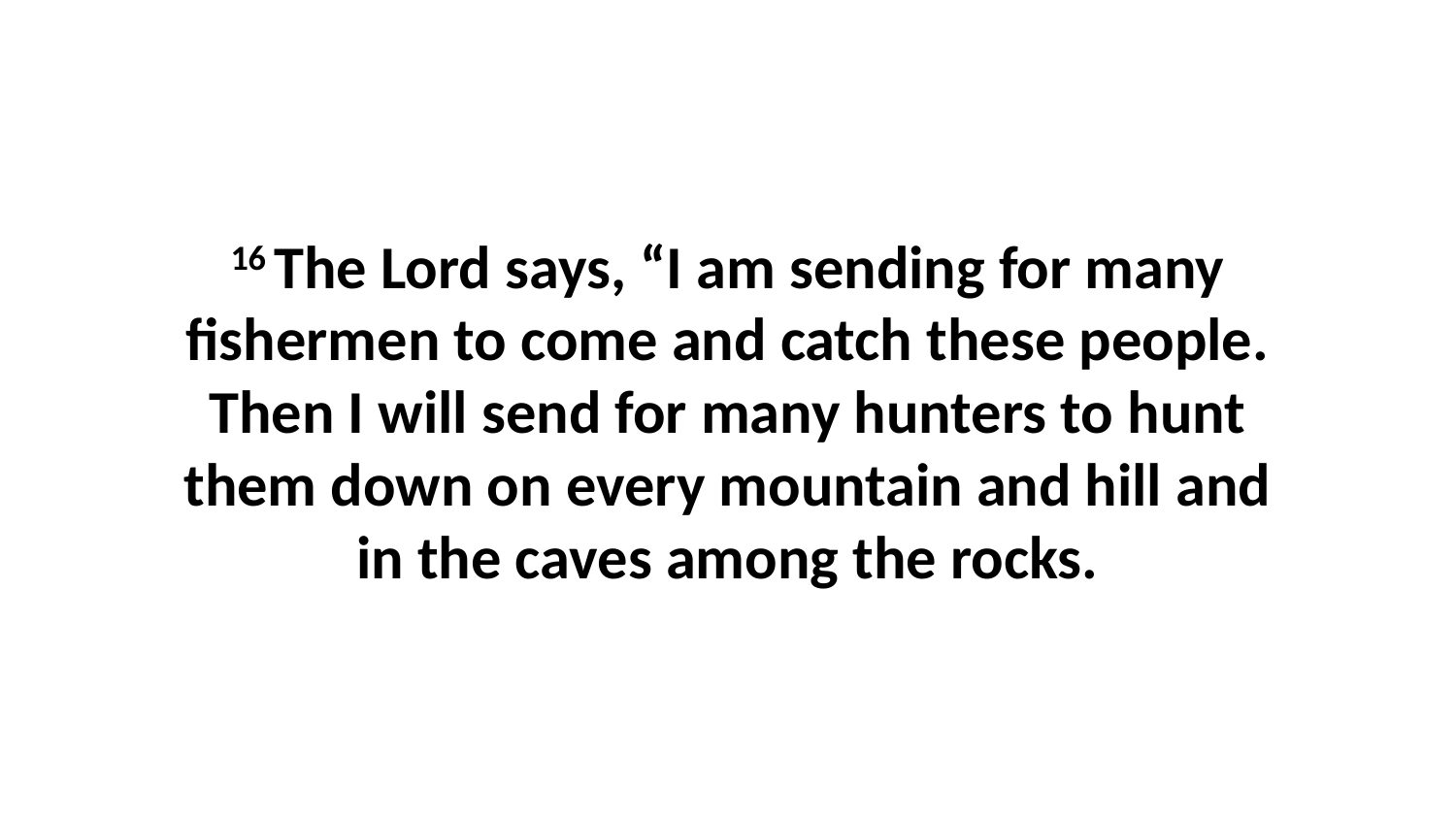

16 The Lord says, “I am sending for many fishermen to come and catch these people. Then I will send for many hunters to hunt them down on every mountain and hill and in the caves among the rocks.